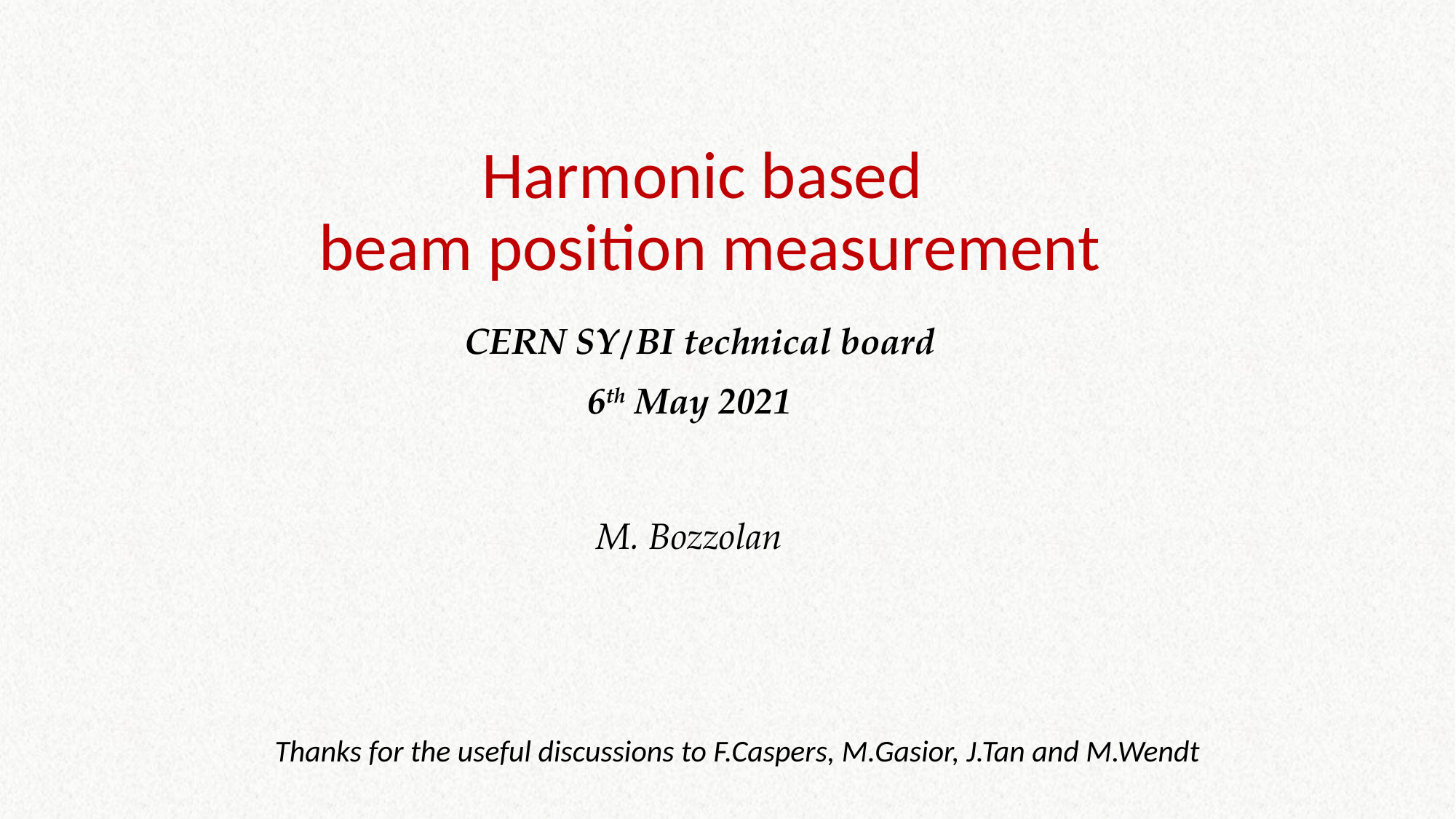

# Harmonic based beam position measurement
CERN SY/BI technical board
6th May 2021
M. Bozzolan
Thanks for the useful discussions to F.Caspers, M.Gasior, J.Tan and M.Wendt